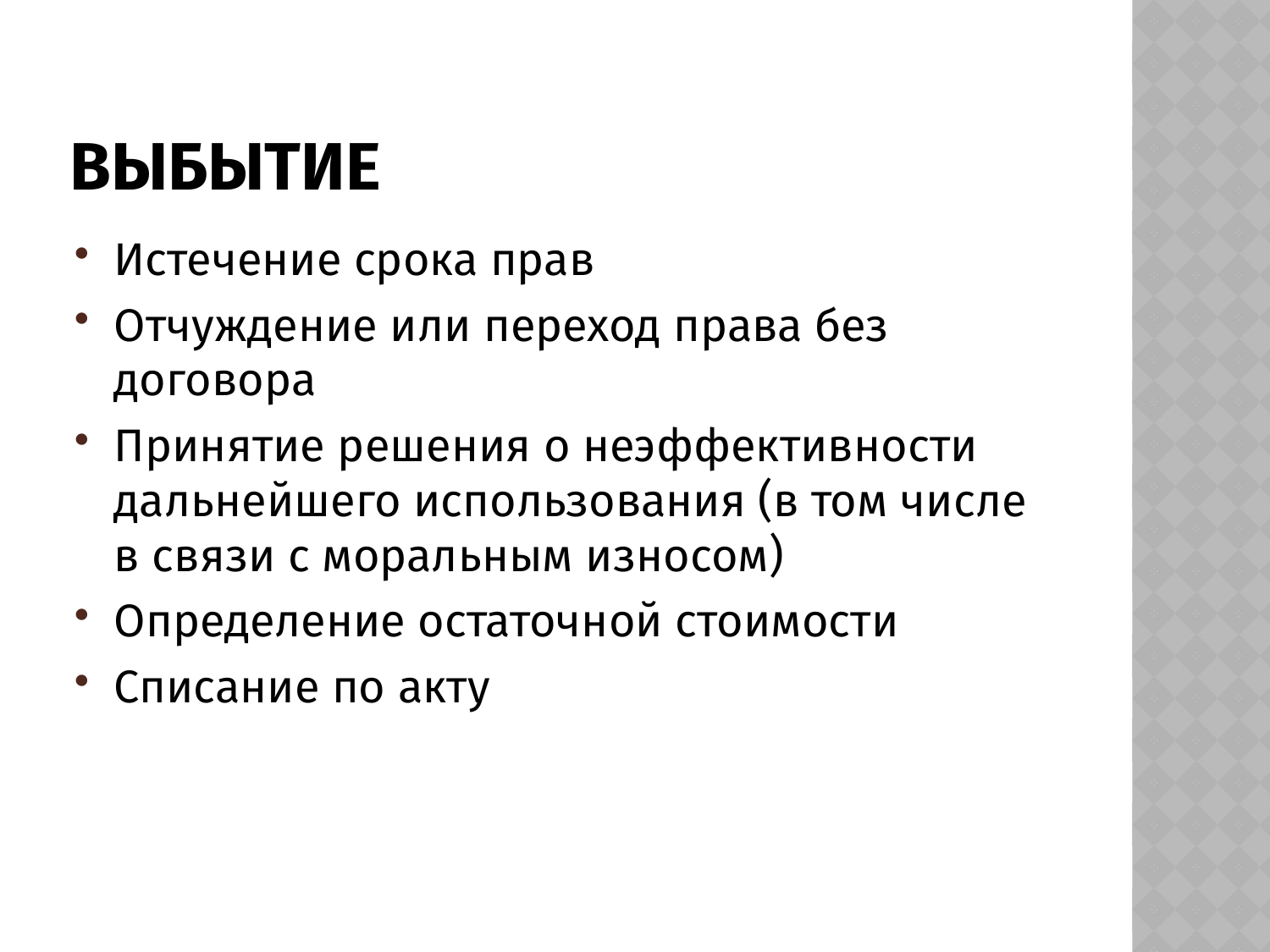

# выбытие
Истечение срока прав
Отчуждение или переход права без договора
Принятие решения о неэффективности дальнейшего использования (в том числе в связи с моральным износом)
Определение остаточной стоимости
Списание по акту